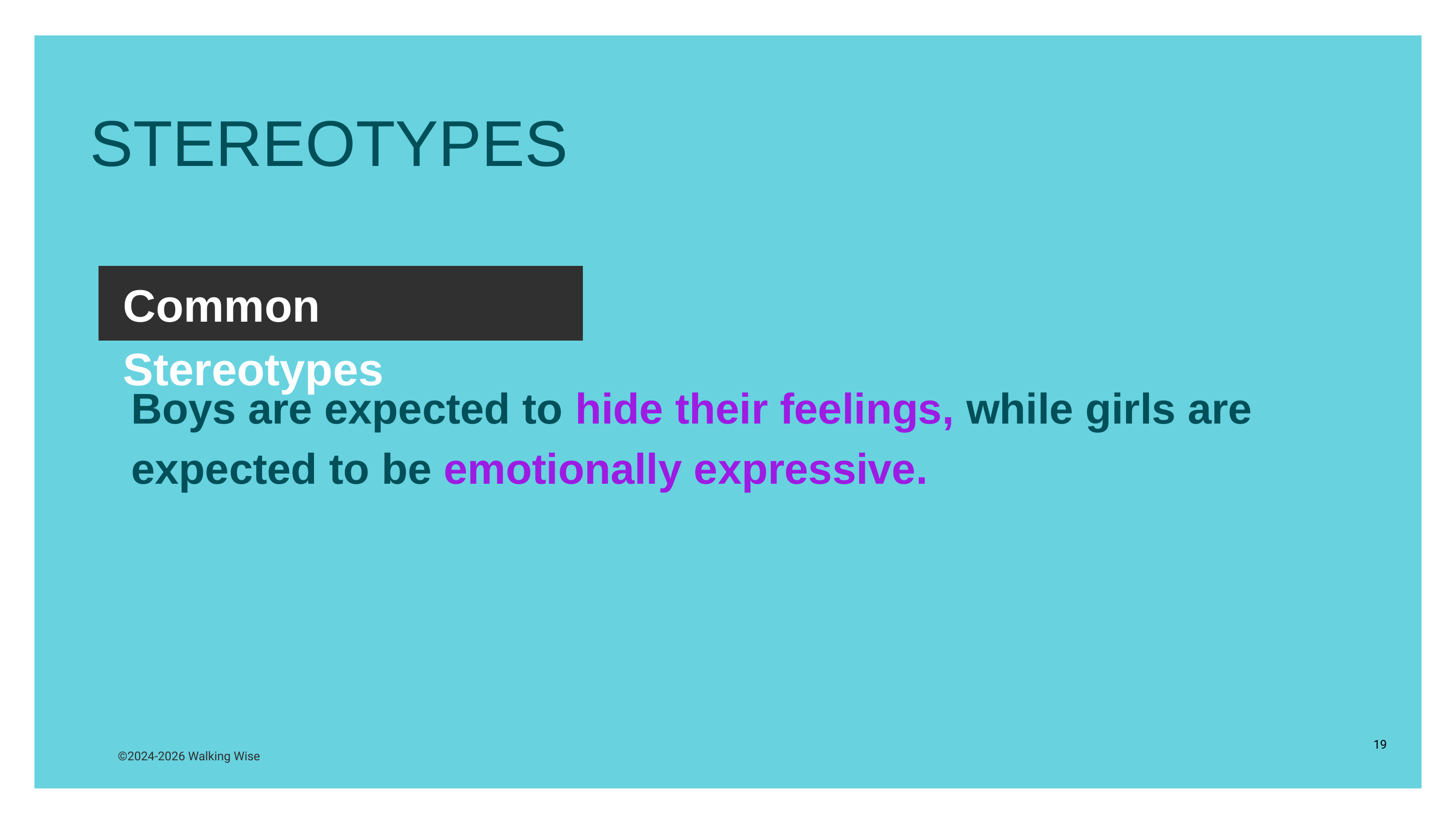

STEREOTYPES

Common Stereotypes
Boys are expected to hide their feelings, while girls are expected to be emotionally expressive.
19
©2024-2026 Walking Wise